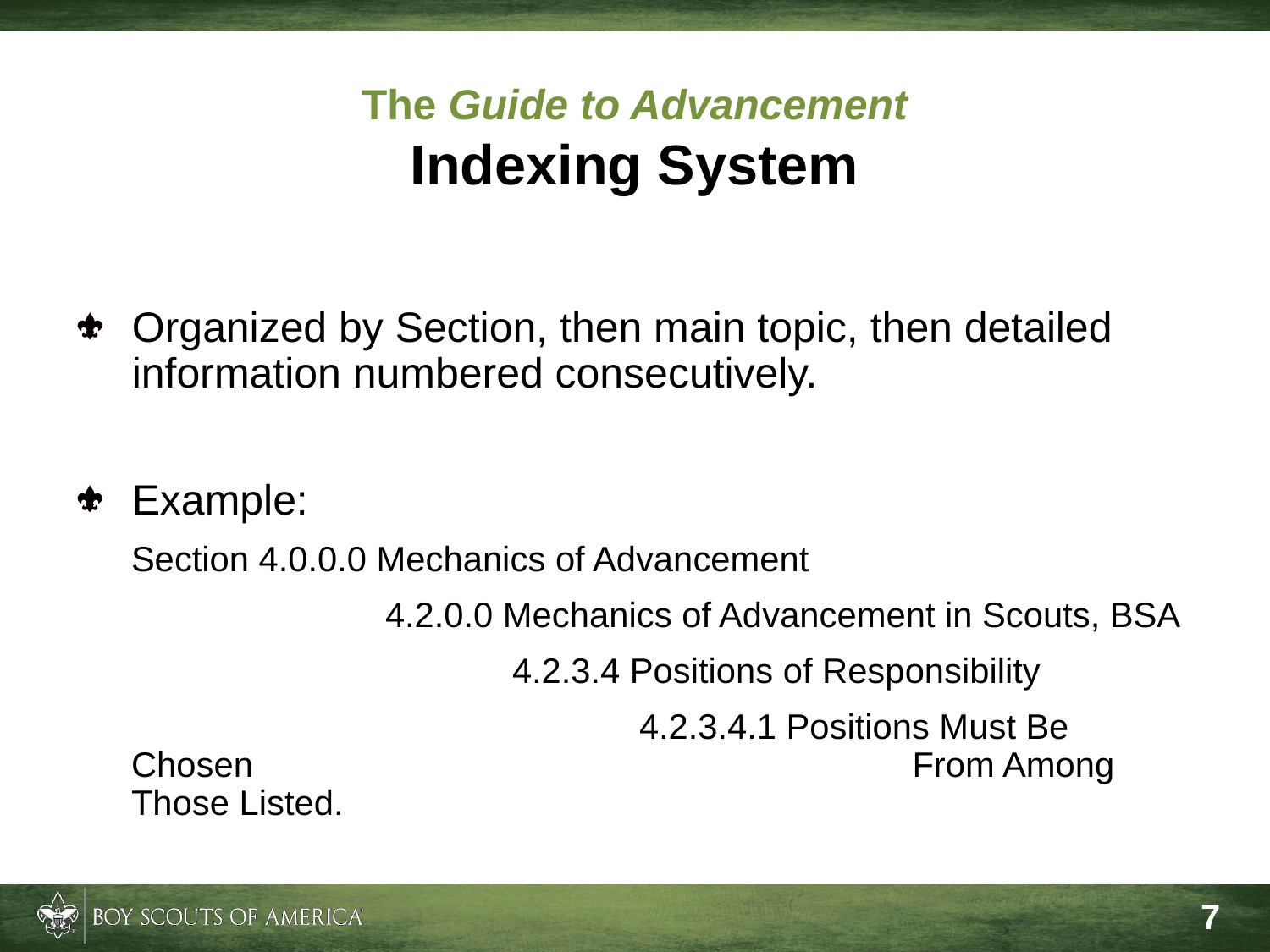

# The Guide to Advancement Indexing System
Organized by Section, then main topic, then detailed information numbered consecutively.

Example:
Section 4.0.0.0 Mechanics of Advancement
		4.2.0.0 Mechanics of Advancement in Scouts, BSA
			4.2.3.4 Positions of Responsibility
				4.2.3.4.1 Positions Must Be Chosen 				               From Among Those Listed.